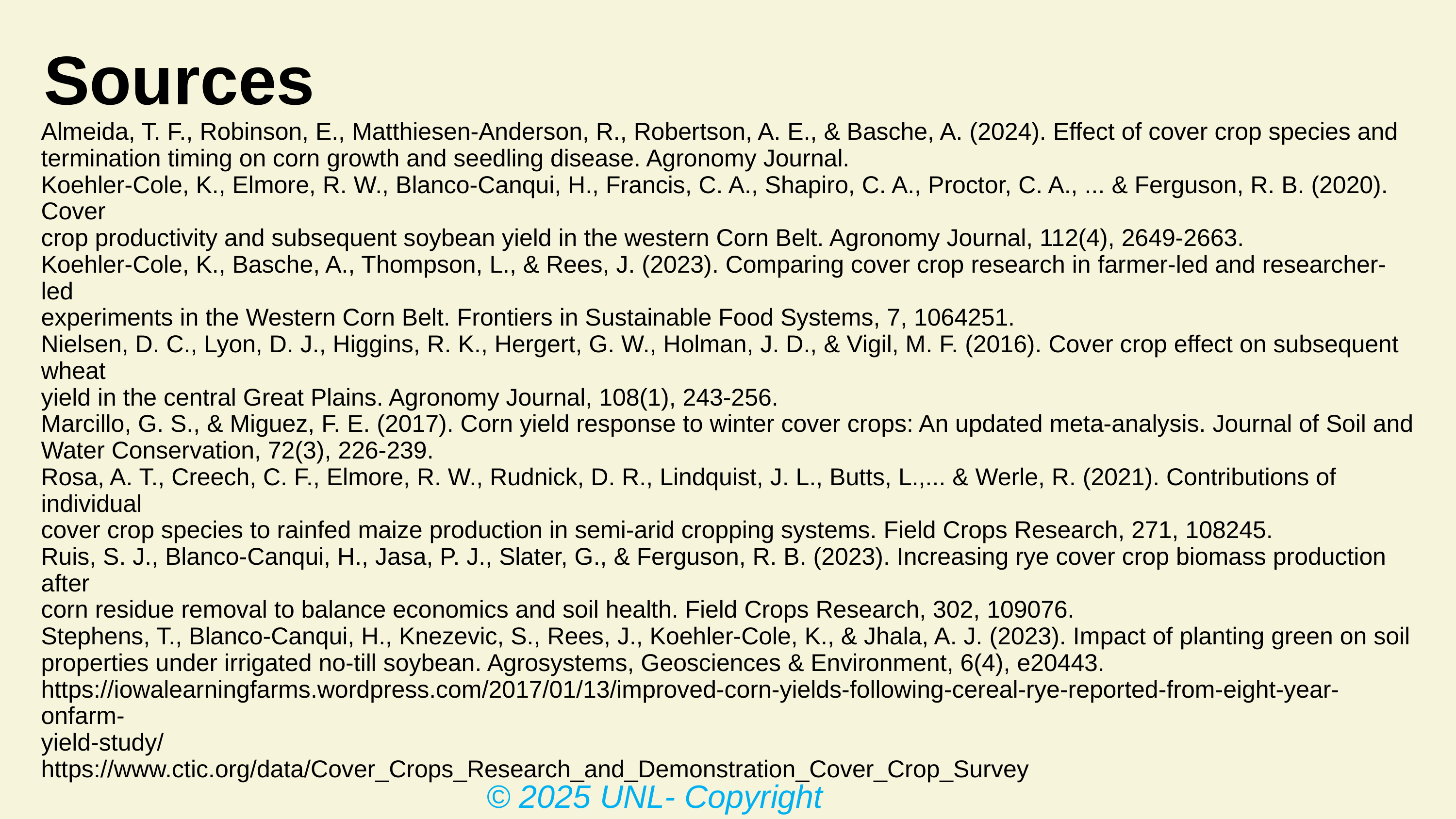

Sources
Almeida, T. F., Robinson, E., Matthiesen‐Anderson, R., Robertson, A. E., & Basche, A. (2024). Effect of cover crop species and
termination timing on corn growth and seedling disease. Agronomy Journal.
Koehler‐Cole, K., Elmore, R. W., Blanco‐Canqui, H., Francis, C. A., Shapiro, C. A., Proctor, C. A., ... & Ferguson, R. B. (2020). Cover
crop productivity and subsequent soybean yield in the western Corn Belt. Agronomy Journal, 112(4), 2649-2663.
Koehler-Cole, K., Basche, A., Thompson, L., & Rees, J. (2023). Comparing cover crop research in farmer-led and researcher-led
experiments in the Western Corn Belt. Frontiers in Sustainable Food Systems, 7, 1064251.
Nielsen, D. C., Lyon, D. J., Higgins, R. K., Hergert, G. W., Holman, J. D., & Vigil, M. F. (2016). Cover crop effect on subsequent wheat
yield in the central Great Plains. Agronomy Journal, 108(1), 243-256.
Marcillo, G. S., & Miguez, F. E. (2017). Corn yield response to winter cover crops: An updated meta-analysis. Journal of Soil and
Water Conservation, 72(3), 226-239.
Rosa, A. T., Creech, C. F., Elmore, R. W., Rudnick, D. R., Lindquist, J. L., Butts, L.,... & Werle, R. (2021). Contributions of individual
cover crop species to rainfed maize production in semi-arid cropping systems. Field Crops Research, 271, 108245.
Ruis, S. J., Blanco-Canqui, H., Jasa, P. J., Slater, G., & Ferguson, R. B. (2023). Increasing rye cover crop biomass production after
corn residue removal to balance economics and soil health. Field Crops Research, 302, 109076.
Stephens, T., Blanco‐Canqui, H., Knezevic, S., Rees, J., Koehler‐Cole, K., & Jhala, A. J. (2023). Impact of planting green on soil
properties under irrigated no‐till soybean. Agrosystems, Geosciences & Environment, 6(4), e20443.
https://iowalearningfarms.wordpress.com/2017/01/13/improved-corn-yields-following-cereal-rye-reported-from-eight-year-onfarm-
yield-study/
https://www.ctic.org/data/Cover_Crops_Research_and_Demonstration_Cover_Crop_Survey